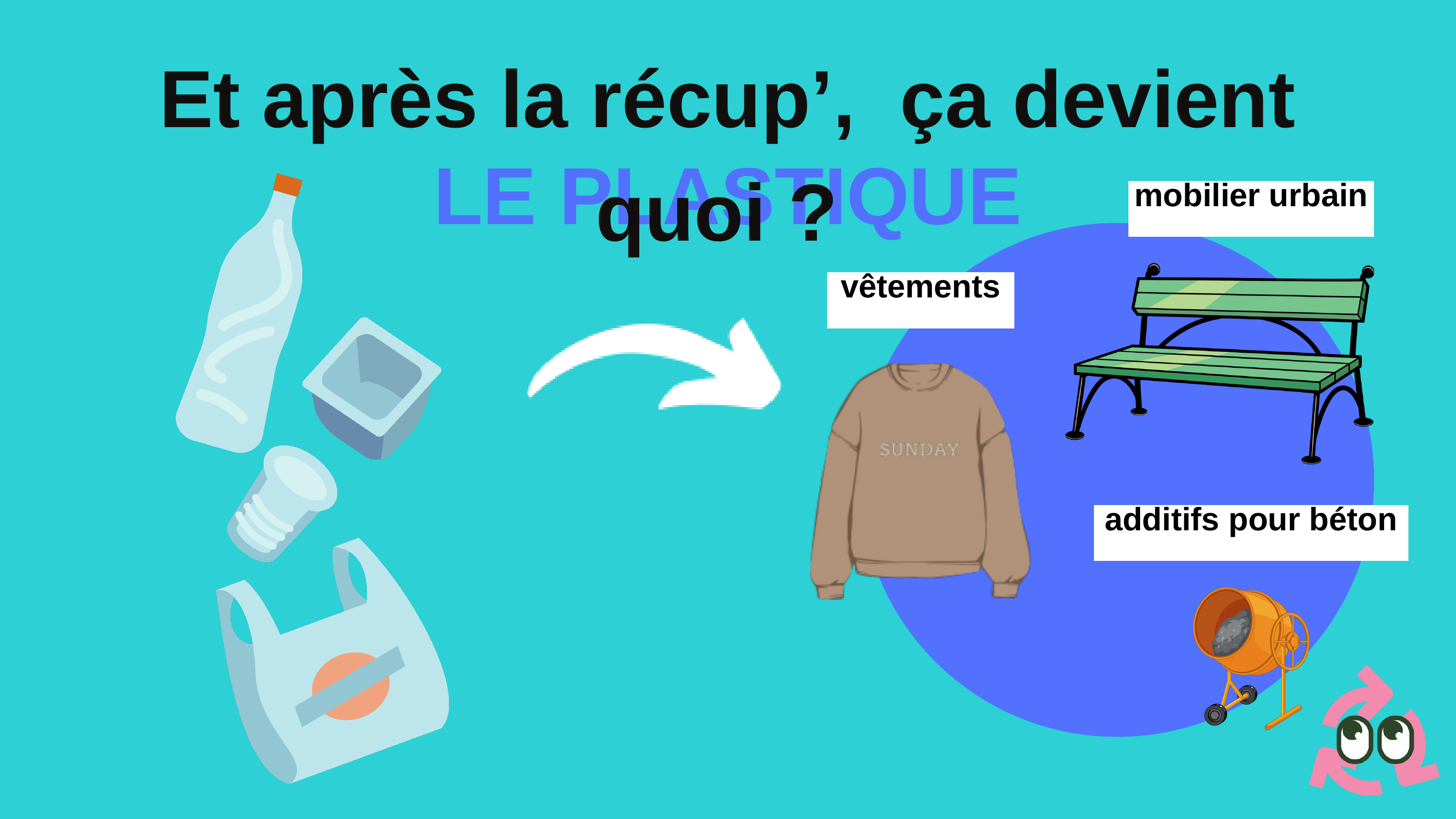

Et après la récup’,  ça devient quoi ?
LE PLASTIQUE

mobilier urbain

vêtements

additifs pour béton